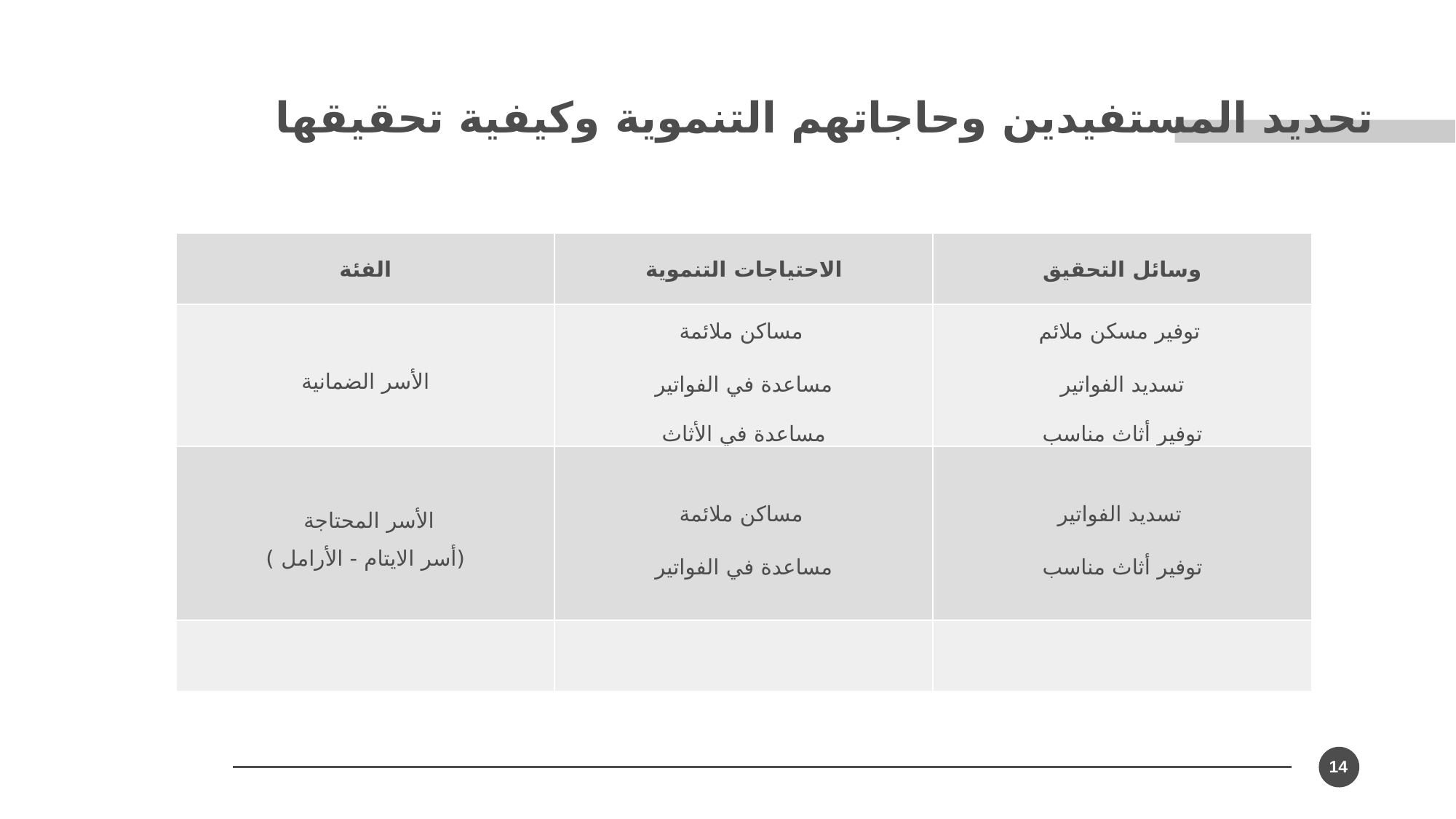

تحديد المستفيدين وحاجاتهم التنموية وكيفية تحقيقها
| الفئة | الاحتياجات التنموية | وسائل التحقيق |
| --- | --- | --- |
| الأسر الضمانية | مساكن ملائمة مساعدة في الفواتير مساعدة في الأثاث | توفير مسكن ملائم تسديد الفواتير توفير أثاث مناسب |
| الأسر المحتاجة  (أسر الايتام - الأرامل ) | مساكن ملائمة مساعدة في الفواتير | تسديد الفواتير توفير أثاث مناسب |
|  |  |  |